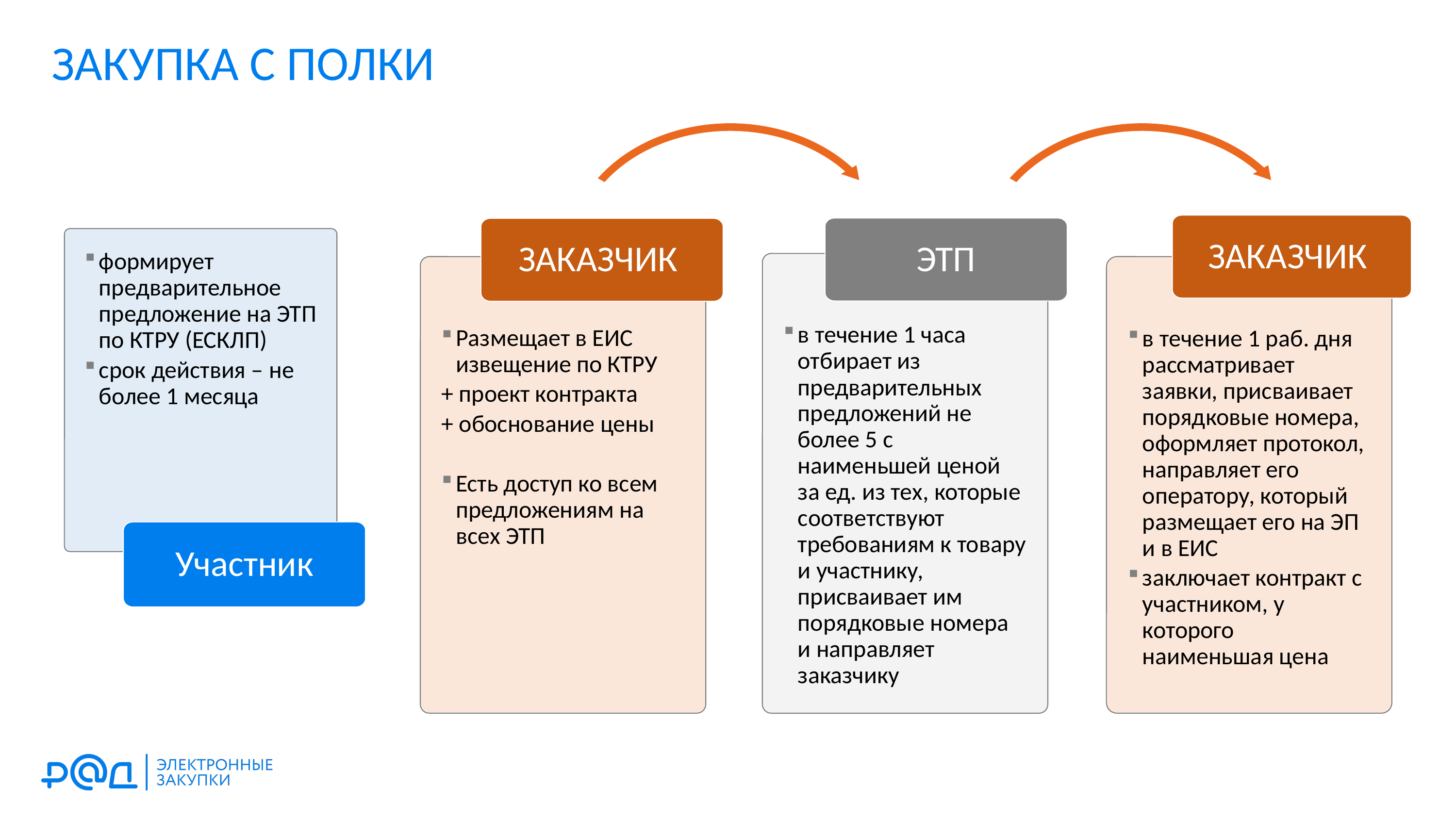

ЗАКУПКА С ПОЛКИ

ЭТП
ЗАКАЗЧИК
формирует предварительное предложение на ЭТП по КТРУ (ЕСКЛП)
срок действия – не более 1 месяца
в течение 1 часа отбирает из предварительных предложений не более 5 с наименьшей ценой за ед. из тех, которые соответствуют требованиям к товару и участнику, присваивает им порядковые номера и направляет заказчику
в течение 1 раб. дня рассматривает заявки, присваивает порядковые номера, оформляет протокол, направляет его оператору, который размещает его на ЭП и в ЕИС
заключает контракт с участником, у которого наименьшая цена
Размещает в ЕИС извещение по КТРУ
+ проект контракта
+ обоснование цены

Есть доступ ко всем предложениям на всех ЭТП

Участник

ЗАКАЗЧИК